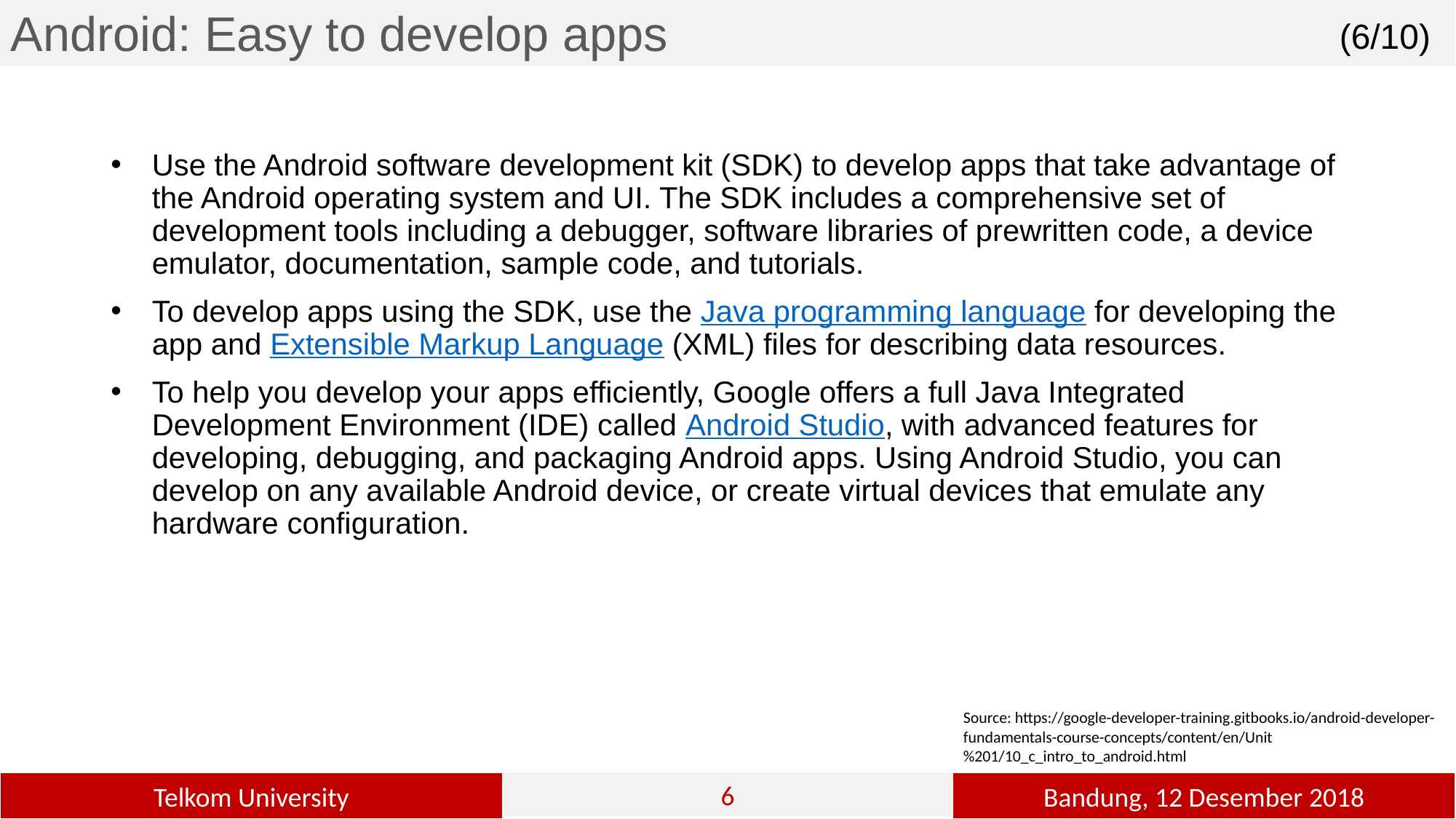

Android: Easy to develop apps
(6/10)
Use the Android software development kit (SDK) to develop apps that take advantage of the Android operating system and UI. The SDK includes a comprehensive set of development tools including a debugger, software libraries of prewritten code, a device emulator, documentation, sample code, and tutorials.
To develop apps using the SDK, use the Java programming language for developing the app and Extensible Markup Language (XML) files for describing data resources.
To help you develop your apps efficiently, Google offers a full Java Integrated Development Environment (IDE) called Android Studio, with advanced features for developing, debugging, and packaging Android apps. Using Android Studio, you can develop on any available Android device, or create virtual devices that emulate any hardware configuration.
Source: https://google-developer-training.gitbooks.io/android-developer-fundamentals-course-concepts/content/en/Unit%201/10_c_intro_to_android.html
6
2
Bandung, 12 Desember 2018
Telkom University
6
6
6
6